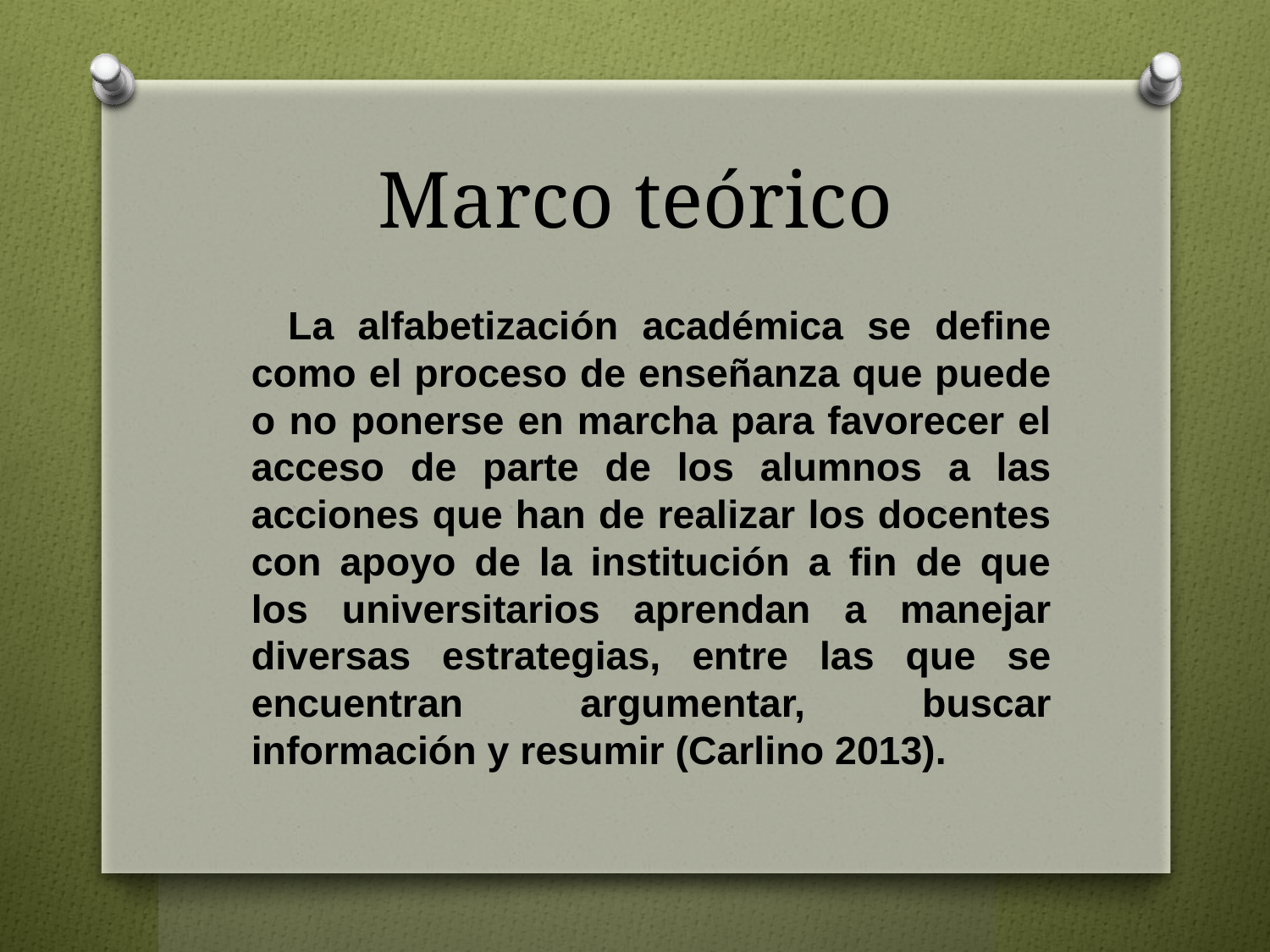

# Marco teórico
   La alfabetización académica se define como el proceso de enseñanza que puede o no ponerse en marcha para favorecer el acceso de parte de los alumnos a las acciones que han de realizar los docentes con apoyo de la institución a fin de que los universitarios aprendan a manejar diversas estrategias, entre las que se encuentran argumentar, buscar información y resumir (Carlino 2013).